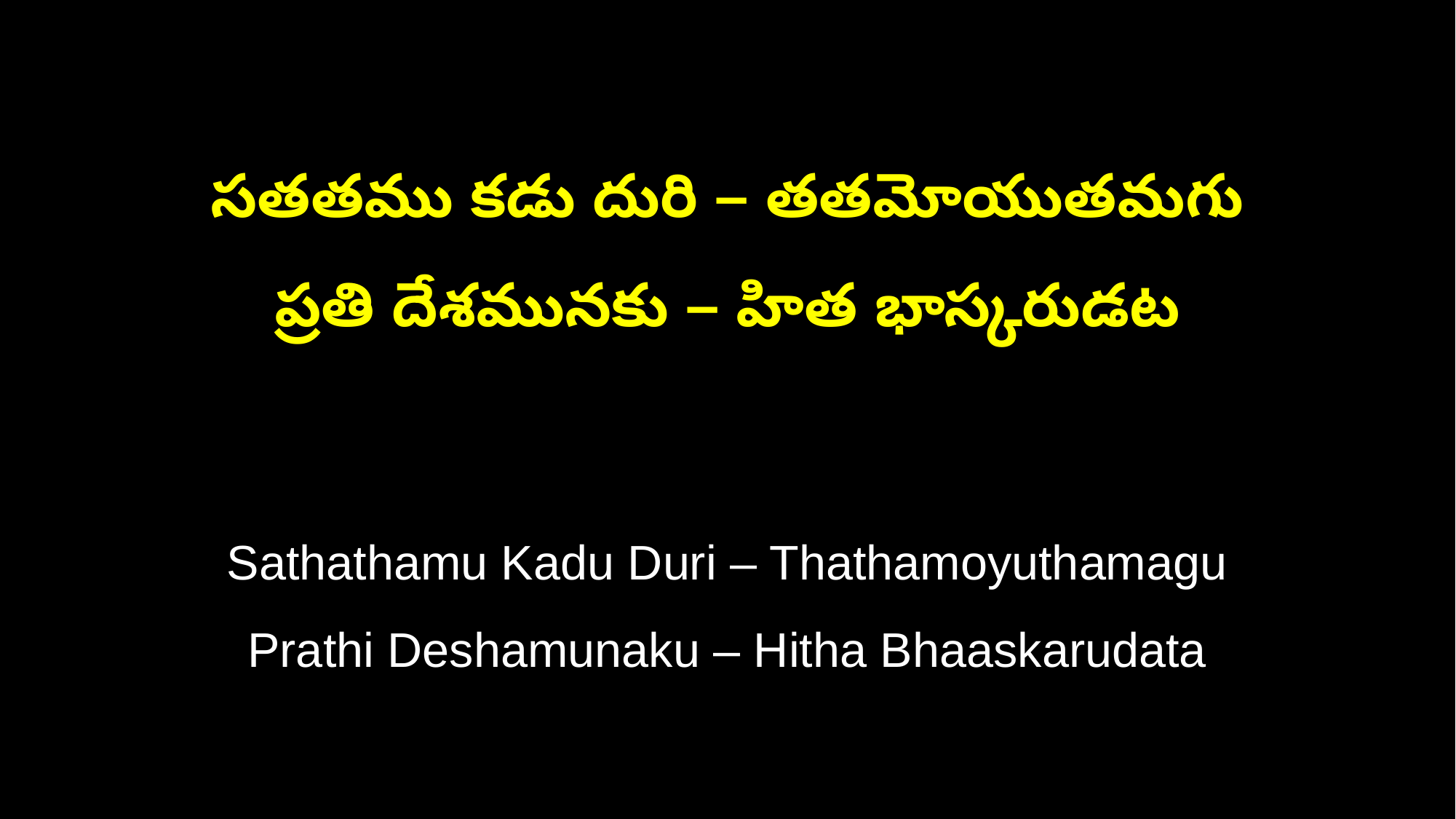

సతతము కడు దురి – తతమోయుతమగు
ప్రతి దేశమునకు – హిత భాస్కరుడట
Sathathamu Kadu Duri – Thathamoyuthamagu
Prathi Deshamunaku – Hitha Bhaaskarudata